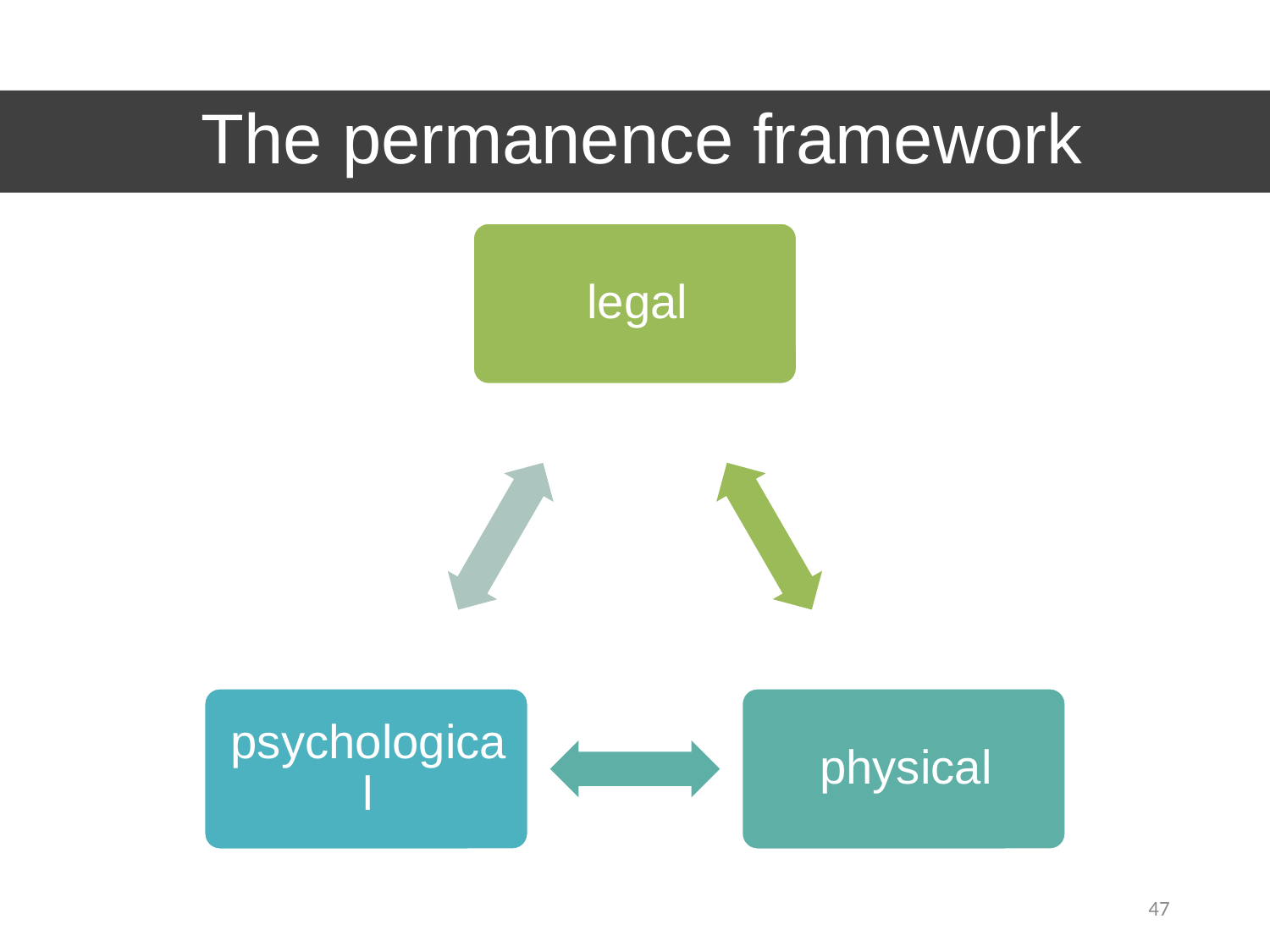

# The permanence framework

legal

physical

psychological

47